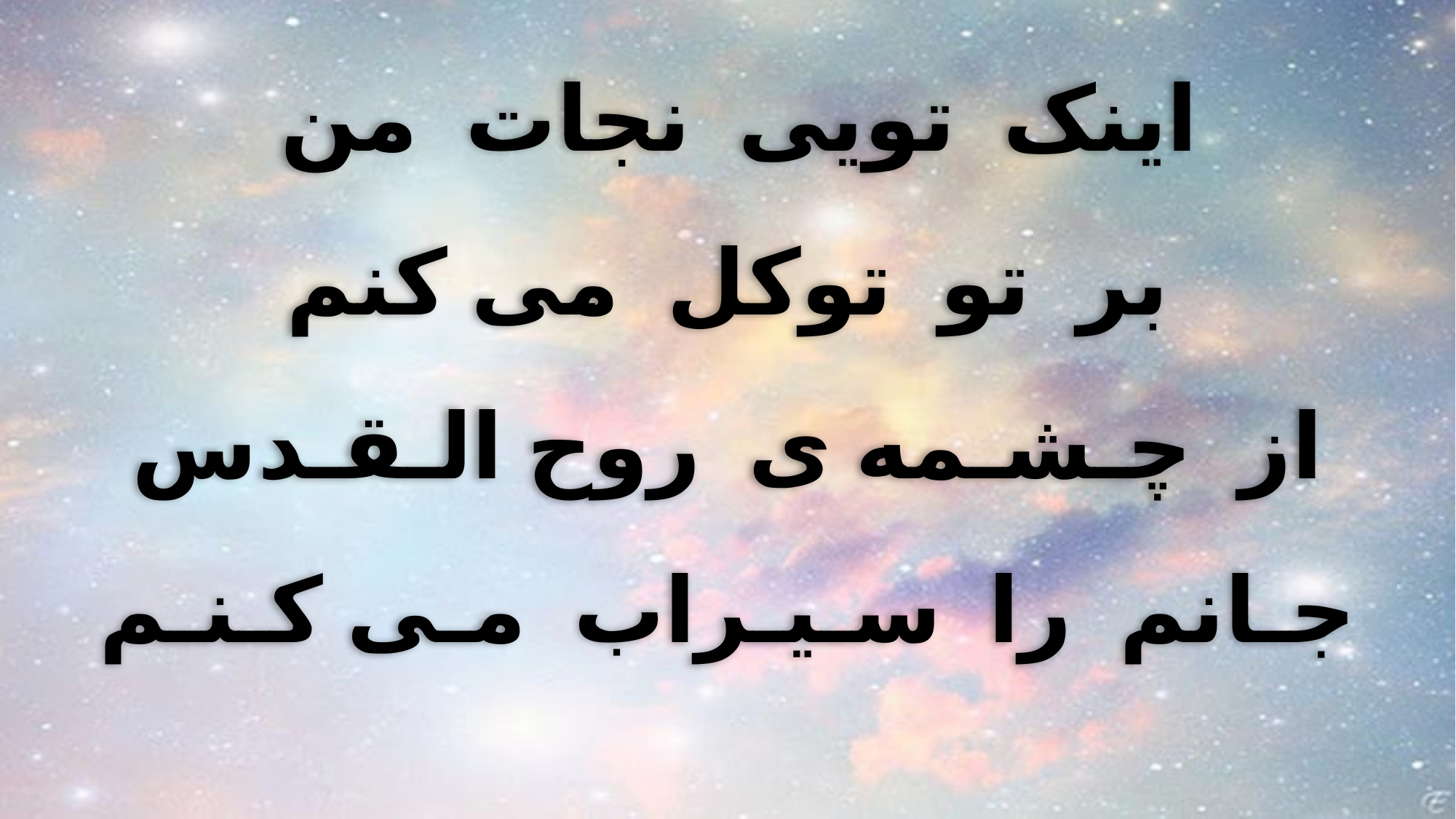

اینک  تویی  نجات  من
بر  تو  توکل  می کنم
از  چـشـمه ی  روح الـقـدس
جـانم  را  سـیـراب  مـی کـنـم